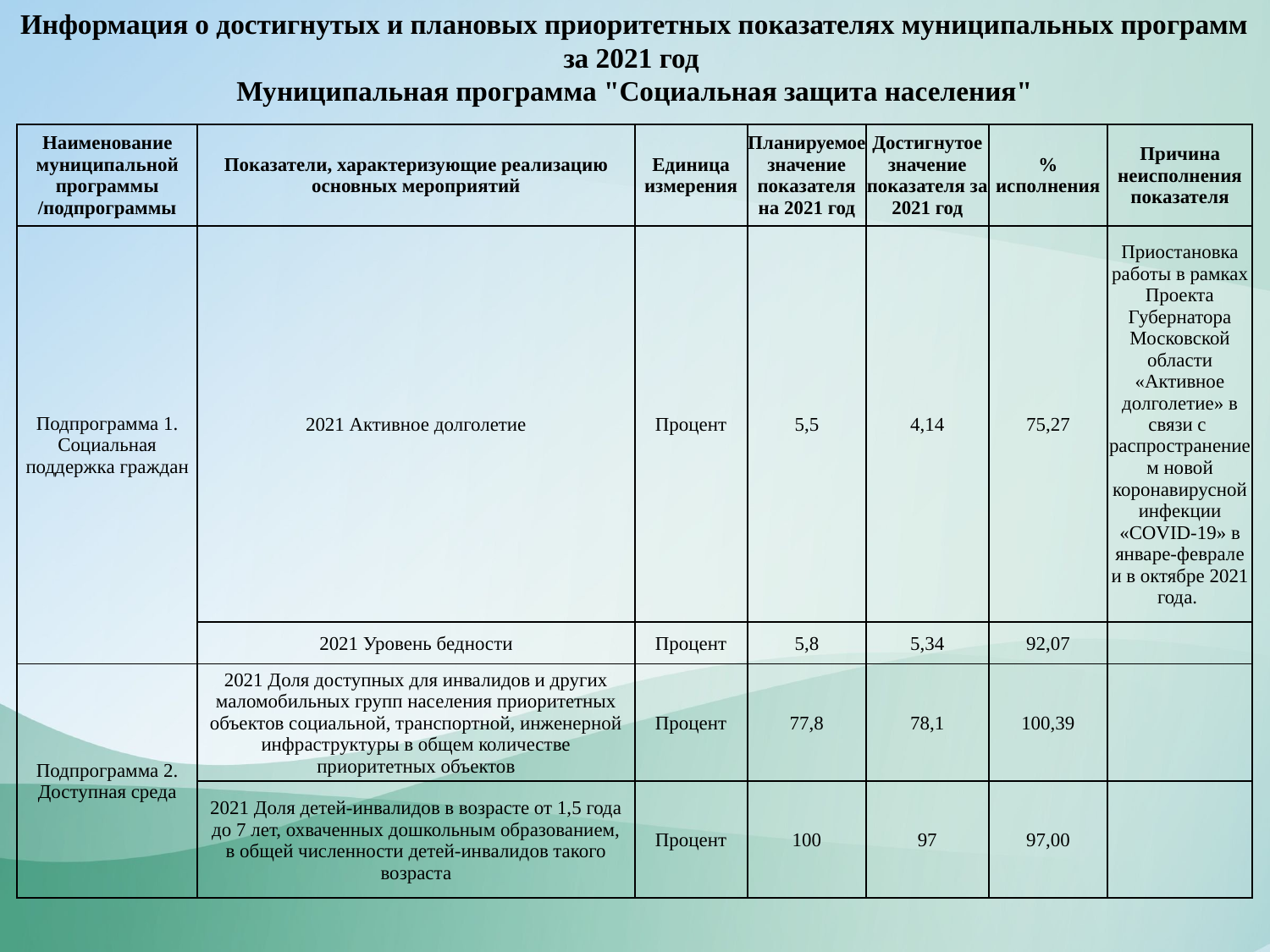

Информация о достигнутых и плановых приоритетных показателях муниципальных программ за 2021 год
Муниципальная программа "Социальная защита населения"
| Наименование муниципальной программы /подпрограммы | Показатели, характеризующие реализацию основных мероприятий | Единица измерения | Планируемое значение показателя на 2021 год | Достигнутое значение показателя за 2021 год | % исполнения | Причина неисполнения показателя |
| --- | --- | --- | --- | --- | --- | --- |
| Подпрограмма 1. Социальная поддержка граждан | 2021 Активное долголетие | Процент | 5,5 | 4,14 | 75,27 | Приостановка работы в рамках Проекта Губернатора Московской области «Активное долголетие» в связи с распространением новой коронавирусной инфекции «COVID-19» в январе-феврале и в октябре 2021 года. |
|  | 2021 Уровень бедности | Процент | 5,8 | 5,34 | 92,07 |  |
| Подпрограмма 2. Доступная среда | 2021 Доля доступных для инвалидов и других маломобильных групп населения приоритетных объектов социальной, транспортной, инженерной инфраструктуры в общем количестве приоритетных объектов | Процент | 77,8 | 78,1 | 100,39 |  |
|  | 2021 Доля детей-инвалидов в возрасте от 1,5 года до 7 лет, охваченных дошкольным образованием, в общей численности детей-инвалидов такого возраста | Процент | 100 | 97 | 97,00 |  |